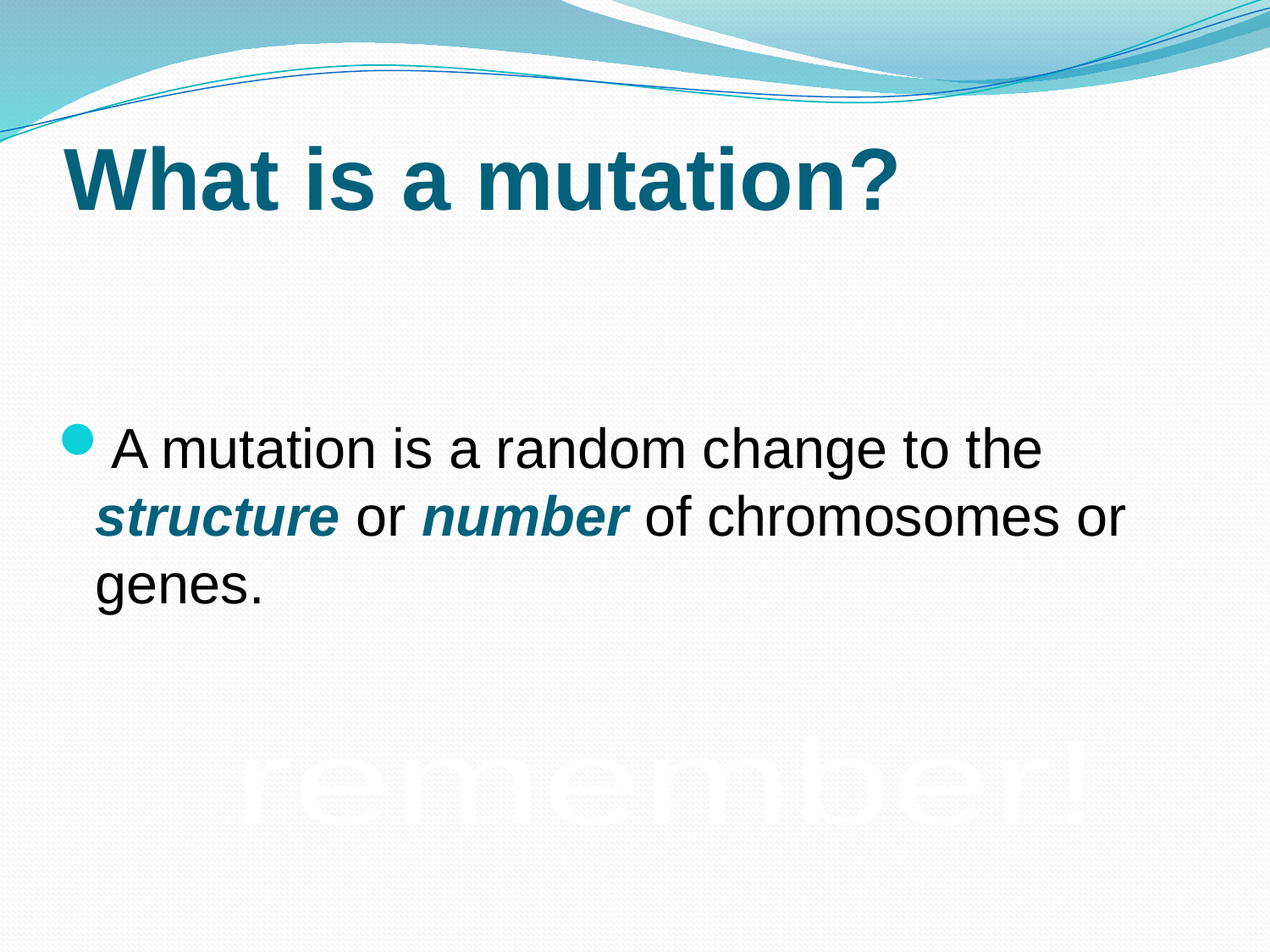

# What is a mutation?
A mutation is a random change to the structure or number of chromosomes or genes.
remember!